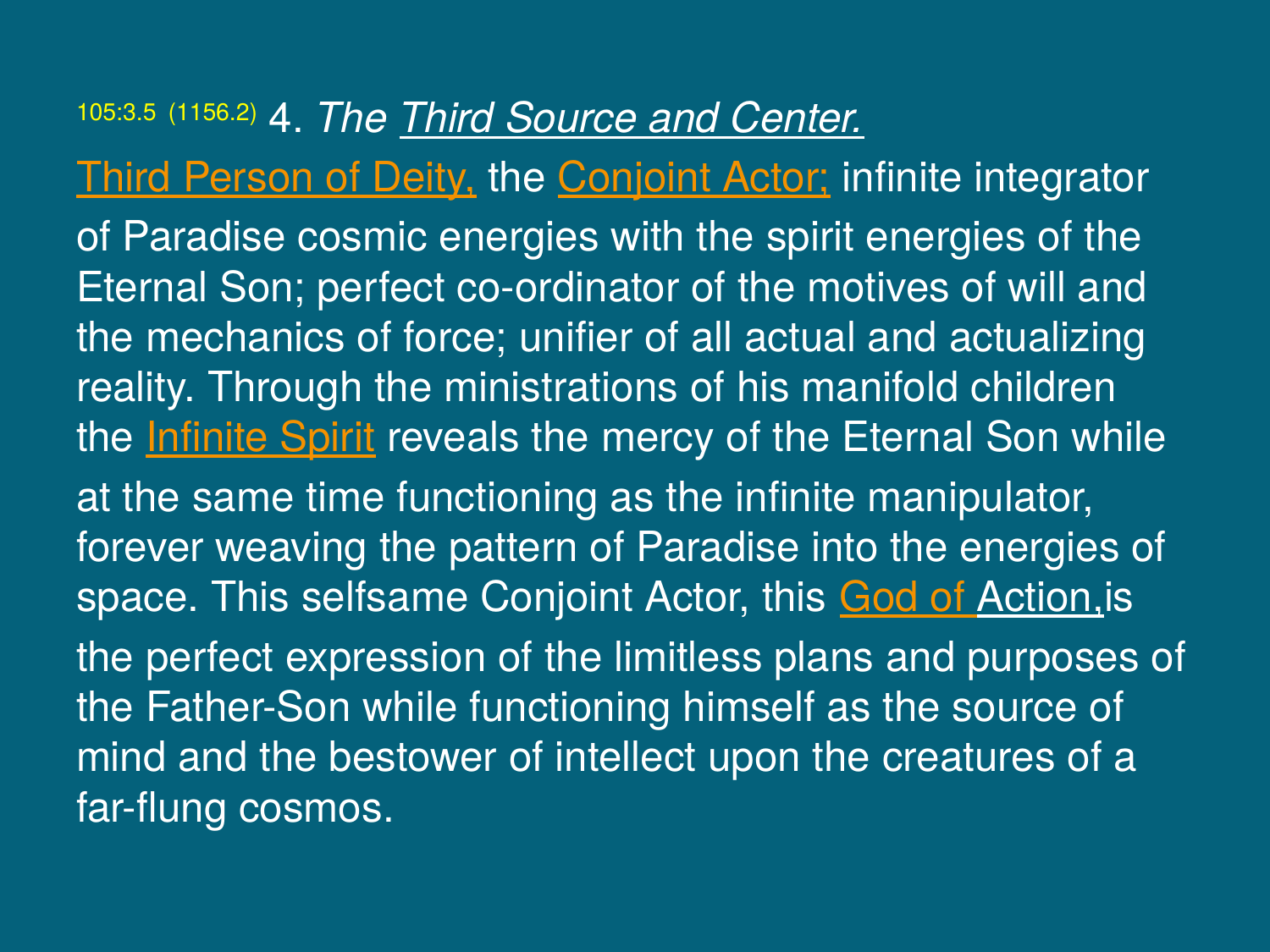

105:3.5 (1156.2) 4. The Third Source and Center. Third Person of Deity, the Conjoint Actor; infinite integrator of Paradise cosmic energies with the spirit energies of the Eternal Son; perfect co-ordinator of the motives of will and the mechanics of force; unifier of all actual and actualizing reality. Through the ministrations of his manifold children the Infinite Spirit reveals the mercy of the Eternal Son while at the same time functioning as the infinite manipulator, forever weaving the pattern of Paradise into the energies of space. This selfsame Conjoint Actor, this God of Action,is the perfect expression of the limitless plans and purposes of the Father-Son while functioning himself as the source of mind and the bestower of intellect upon the creatures of a far-flung cosmos.